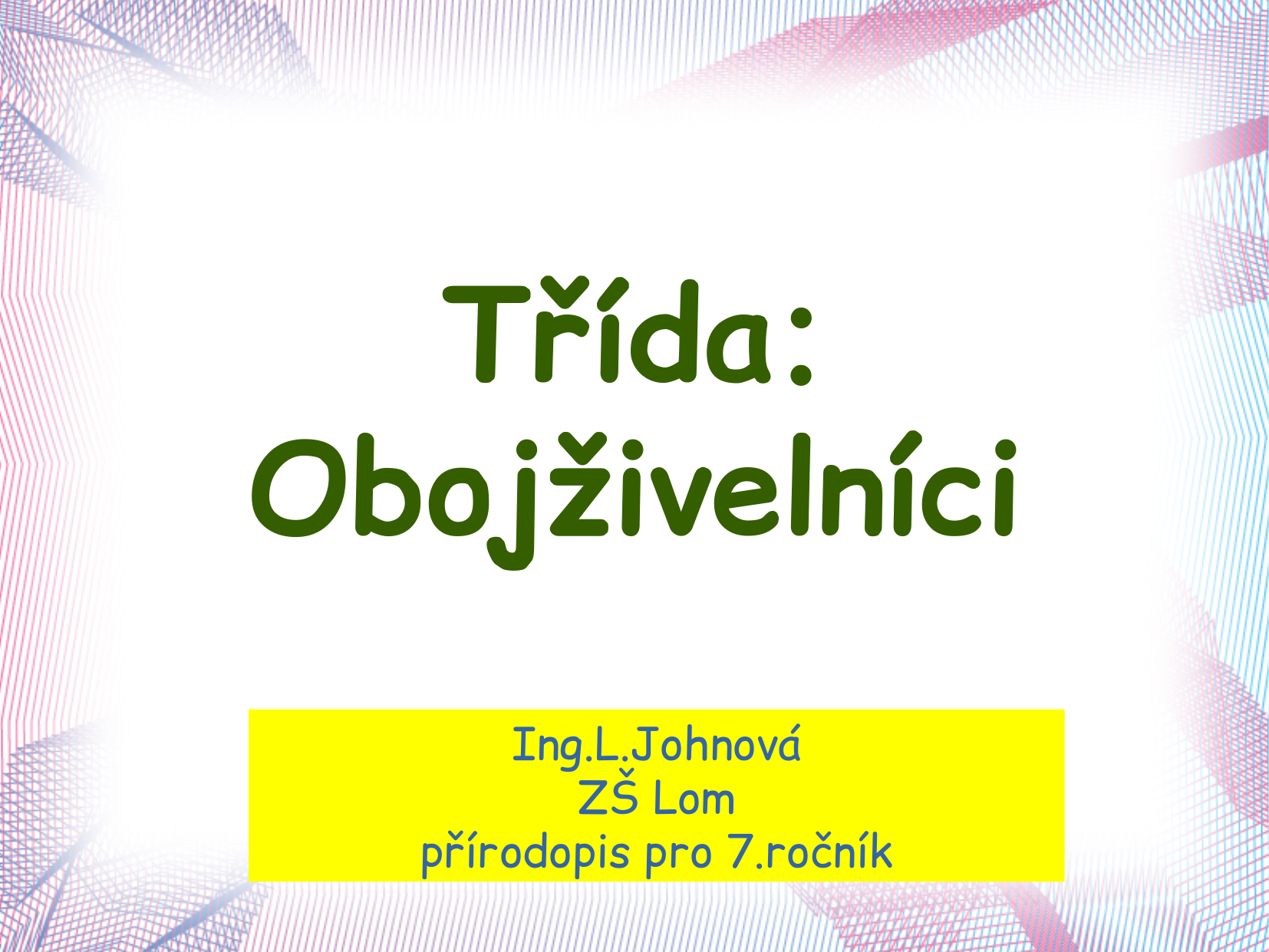

Třída: Obojživelníci
Ing.L.Johnová
ZŠ Lom
přírodopis pro 7.ročník